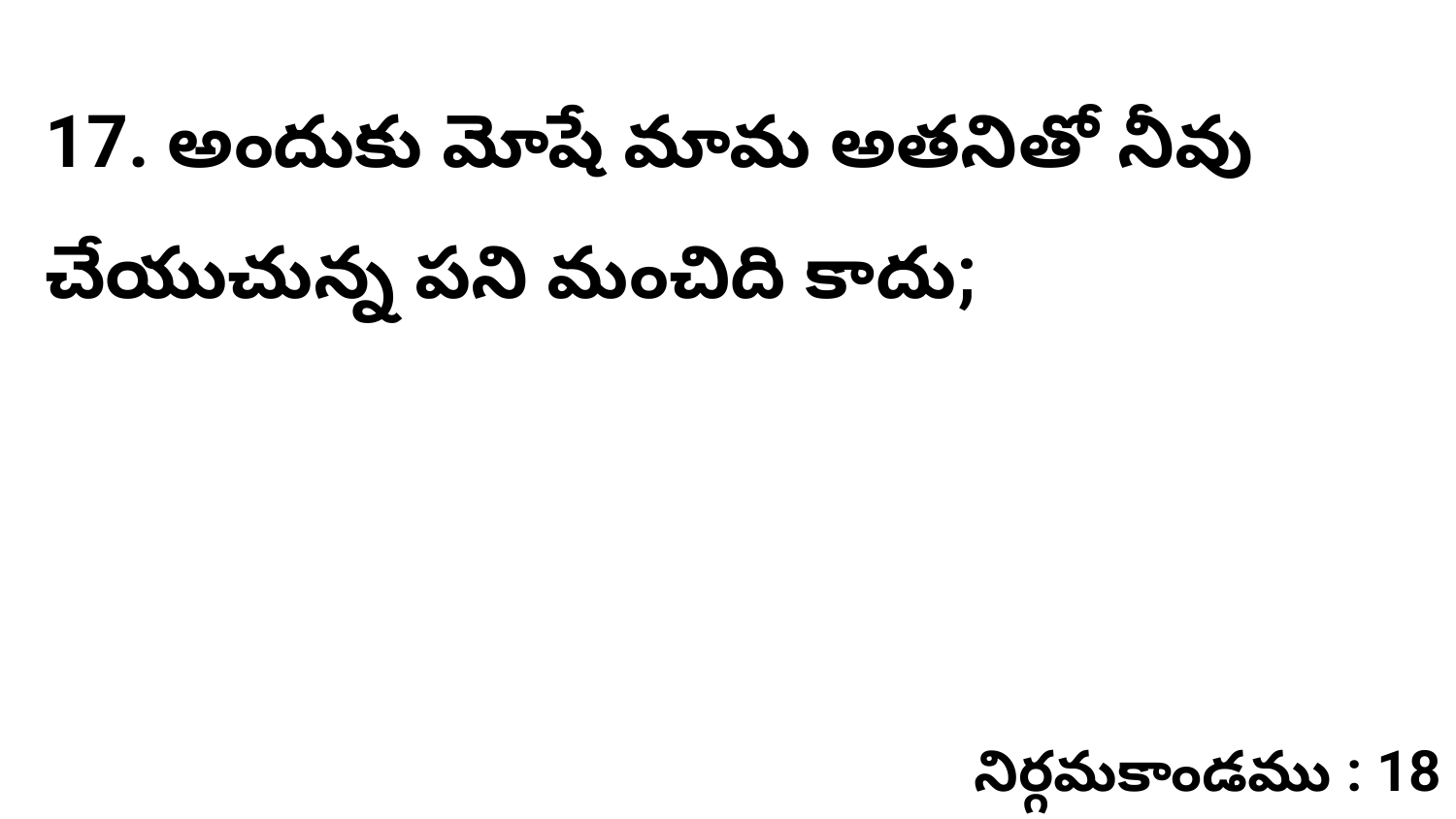

17. అందుకు మోషే మామ అతనితో నీవు చేయుచున్న పని మంచిది కాదు;
నిర్గమకాండము : 18